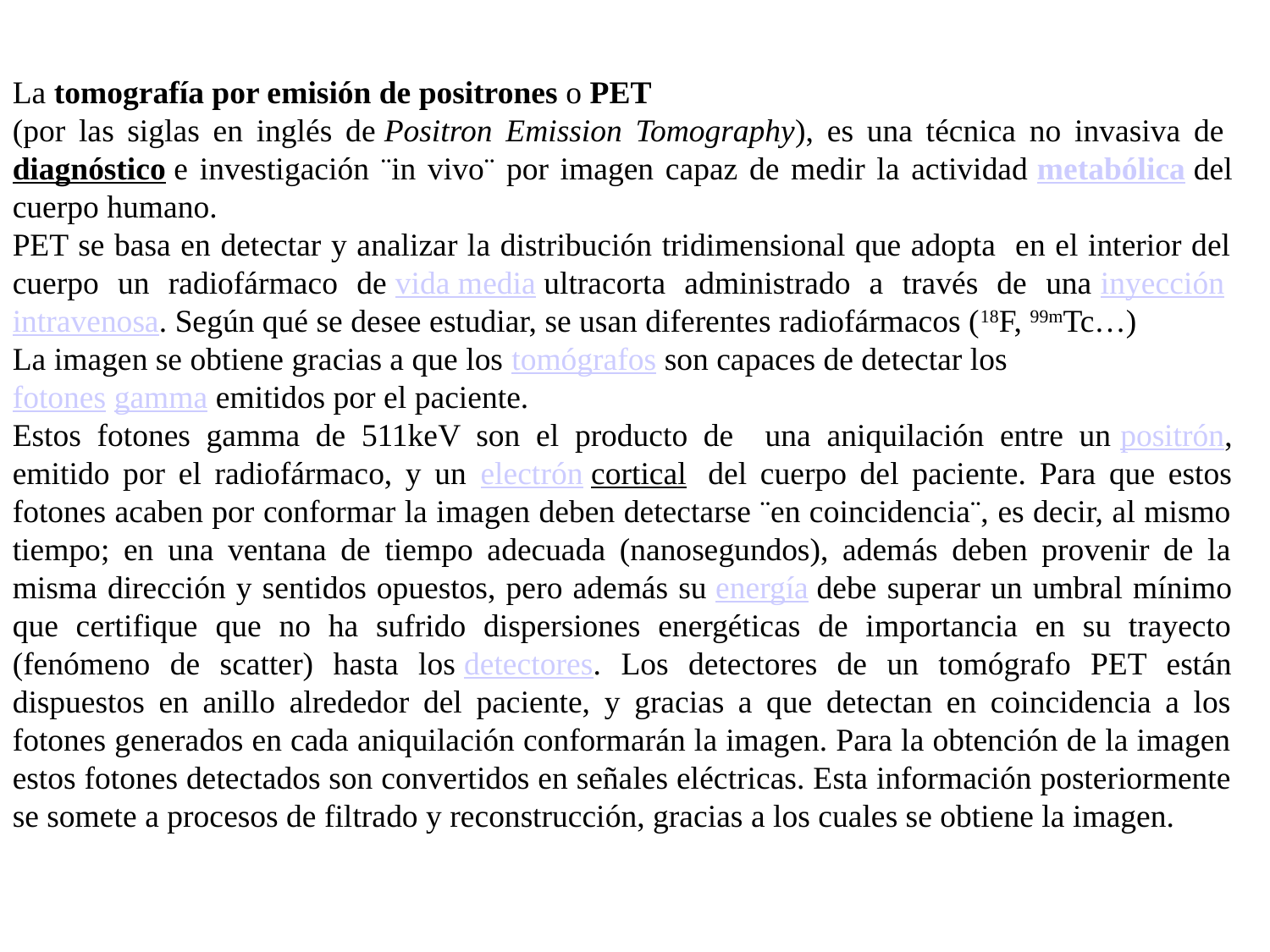

La tomografía por emisión de positrones o PET
(por las siglas en inglés de Positron Emission Tomography), es una técnica no invasiva de diagnóstico e investigación ¨in vivo¨ por imagen capaz de medir la actividad metabólica del cuerpo humano.
PET se basa en detectar y analizar la distribución tridimensional que adopta  en el interior del cuerpo un radiofármaco de vida media ultracorta administrado a través de una inyección intravenosa. Según qué se desee estudiar, se usan diferentes radiofármacos (18F, 99mTc…)
La imagen se obtiene gracias a que los tomógrafos son capaces de detectar los
fotones gamma emitidos por el paciente.
Estos fotones gamma de 511keV son el producto de  una aniquilación entre un positrón, emitido por el radiofármaco, y un electrón cortical  del cuerpo del paciente. Para que estos fotones acaben por conformar la imagen deben detectarse ¨en coincidencia¨, es decir, al mismo tiempo; en una ventana de tiempo adecuada (nanosegundos), además deben provenir de la misma dirección y sentidos opuestos, pero además su energía debe superar un umbral mínimo que certifique que no ha sufrido dispersiones energéticas de importancia en su trayecto (fenómeno de scatter) hasta los detectores. Los detectores de un tomógrafo PET están dispuestos en anillo alrededor del paciente, y gracias a que detectan en coincidencia a los fotones generados en cada aniquilación conformarán la imagen. Para la obtención de la imagen estos fotones detectados son convertidos en señales eléctricas. Esta información posteriormente se somete a procesos de filtrado y reconstrucción, gracias a los cuales se obtiene la imagen.